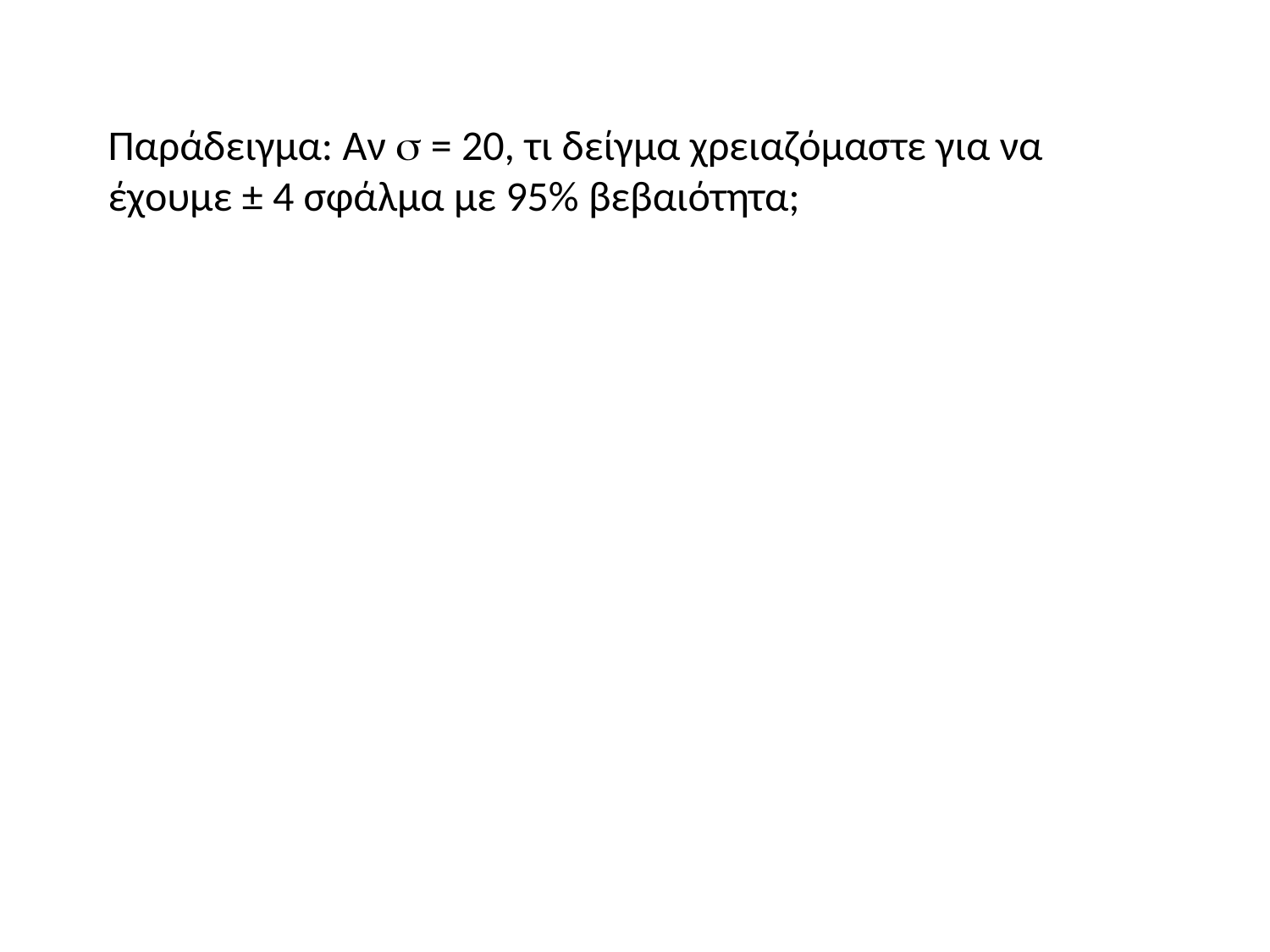

Παράδειγμα: Αν σ = 20, τι δείγμα χρειαζόμαστε για να έχουμε ± 4 σφάλμα με 95% βεβαιότητα;